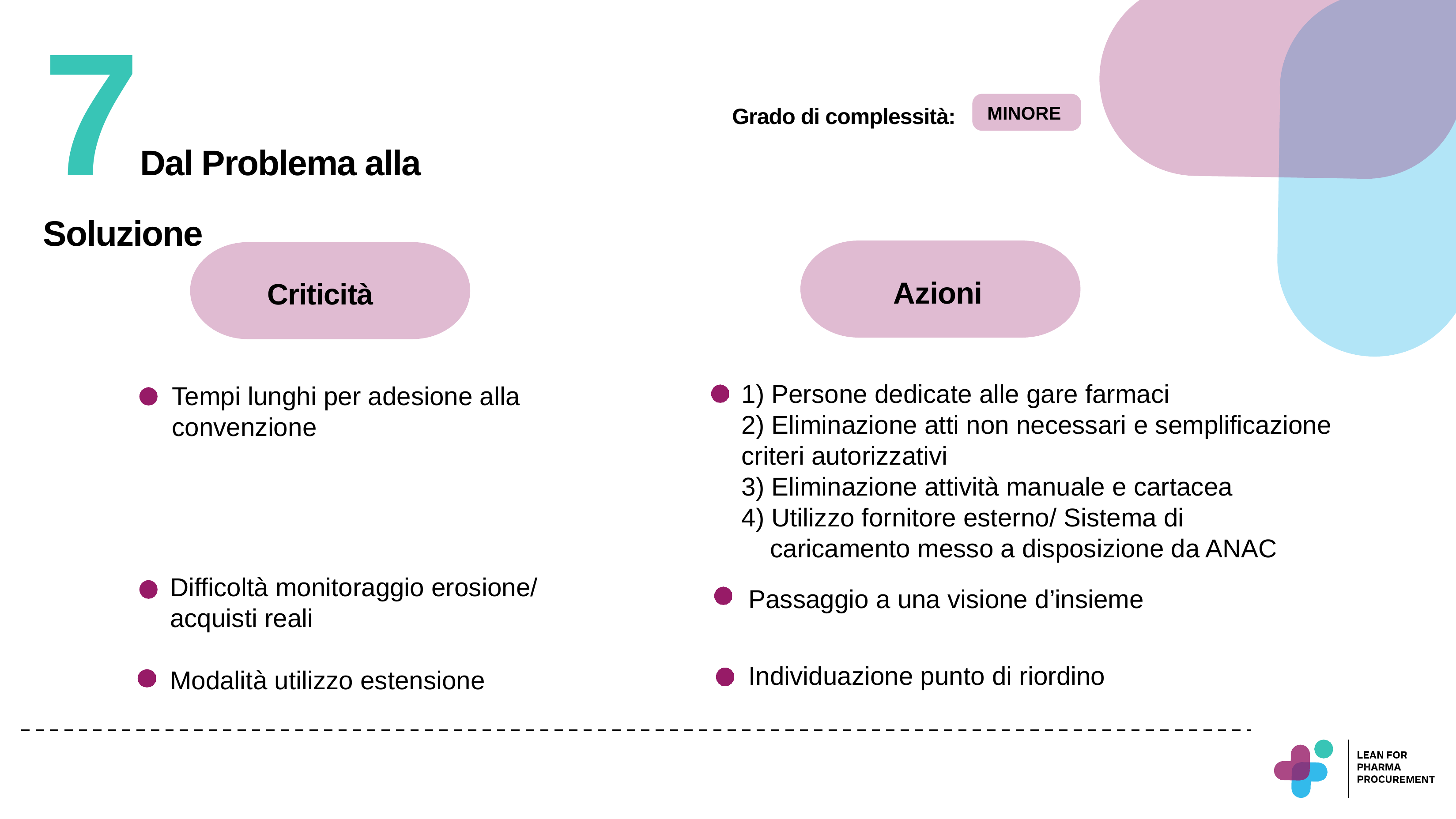

# 7Dal Problema alla Soluzione

MINORE
Grado di complessità:

Criticità
Azioni
1) Persone dedicate alle gare farmaci
2) Eliminazione atti non necessari e semplificazione criteri autorizzativi
3) Eliminazione attività manuale e cartacea
4) Utilizzo fornitore esterno/ Sistema di
    caricamento messo a disposizione da ANAC
Tempi lunghi per adesione alla
convenzione
Difficoltà monitoraggio erosione/ acquisti reali

Modalità utilizzo estensione

Passaggio a una visione d’insieme

Individuazione punto di riordino